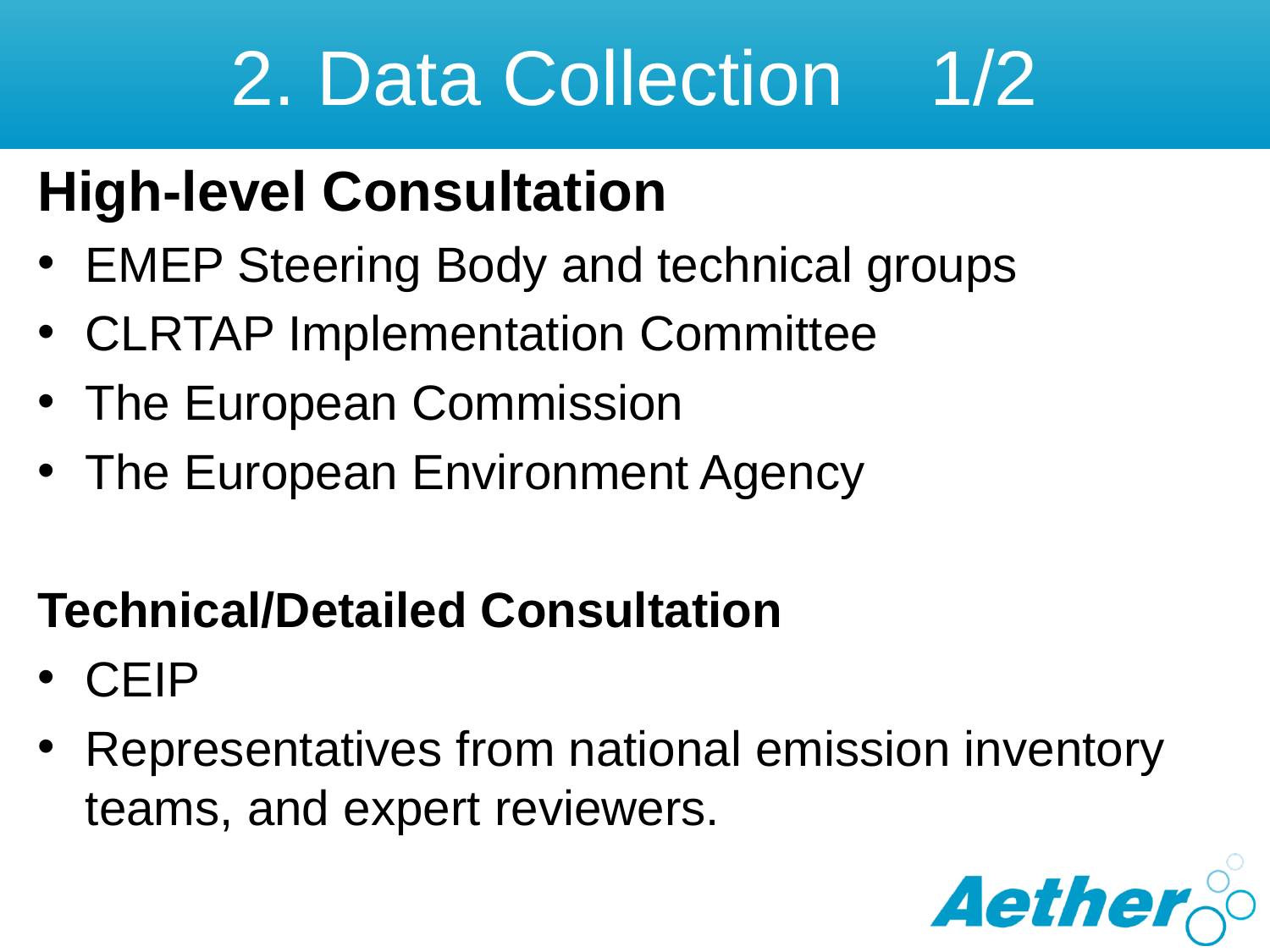

# 2. Data Collection    1/2
High-level Consultation
EMEP Steering Body and technical groups
CLRTAP Implementation Committee
The European Commission
The European Environment Agency

Technical/Detailed Consultation
CEIP
Representatives from national emission inventory teams, and expert reviewers.